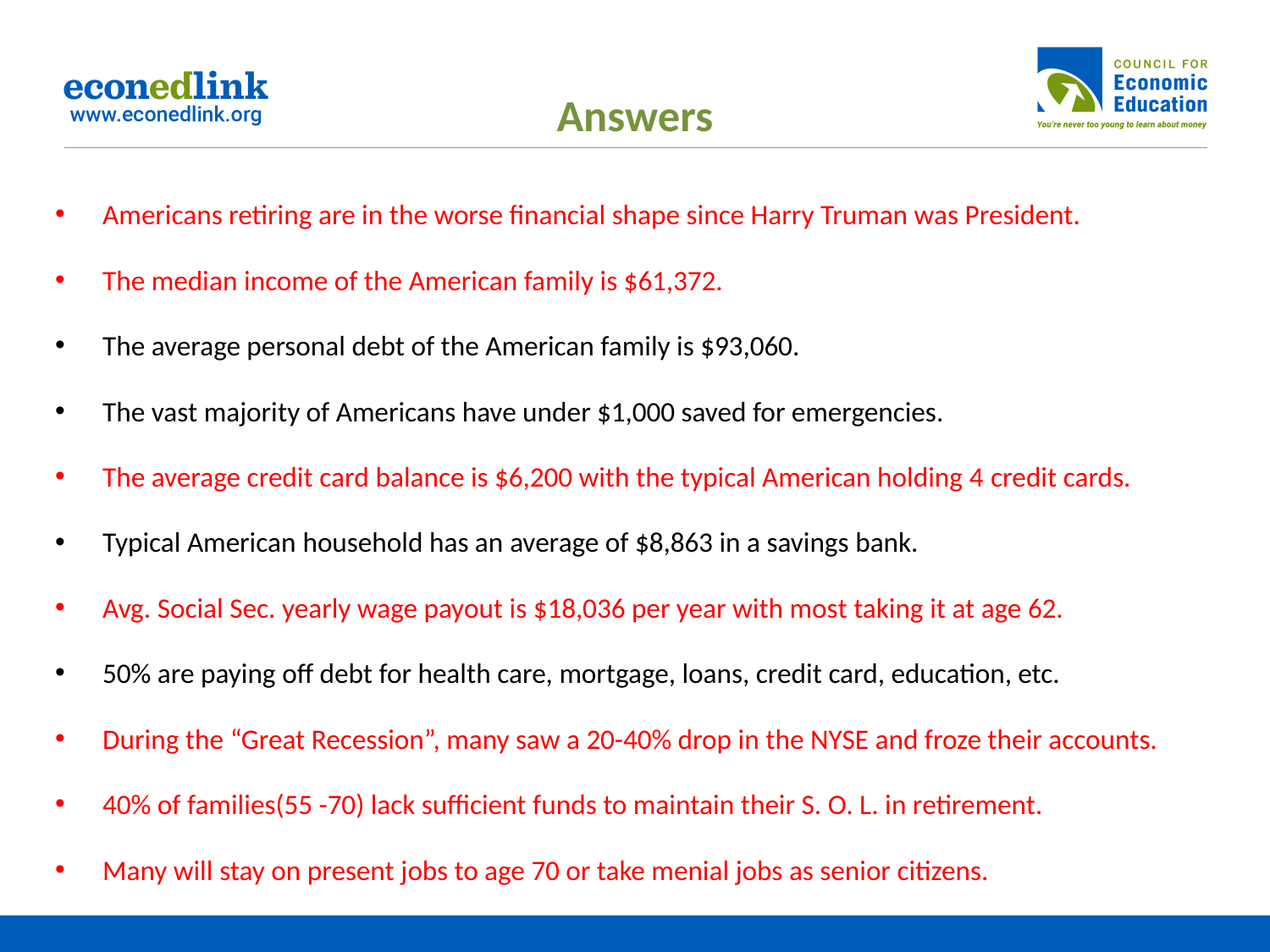

# Answers
Americans retiring are in the worse financial shape since Harry Truman was President.
The median income of the American family is $61,372.
The average personal debt of the American family is $93,060.
The vast majority of Americans have under $1,000 saved for emergencies.
The average credit card balance is $6,200 with the typical American holding 4 credit cards.
Typical American household has an average of $8,863 in a savings bank.
Avg. Social Sec. yearly wage payout is $18,036 per year with most taking it at age 62.
50% are paying off debt for health care, mortgage, loans, credit card, education, etc.
During the “Great Recession”, many saw a 20-40% drop in the NYSE and froze their accounts.
40% of families(55 -70) lack sufficient funds to maintain their S. O. L. in retirement.
Many will stay on present jobs to age 70 or take menial jobs as senior citizens.